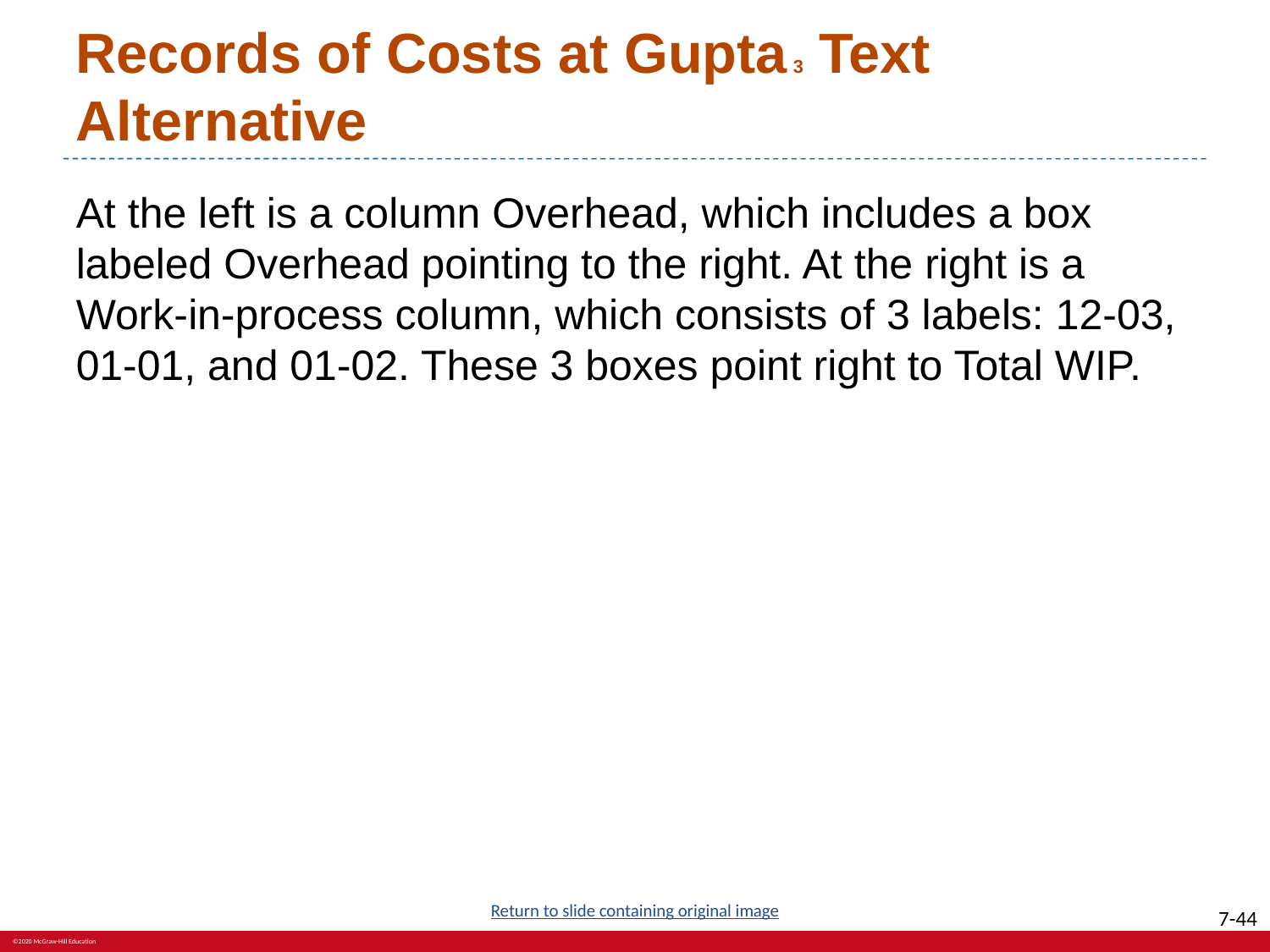

# Records of Costs at Gupta 3 Text Alternative
At the left is a column Overhead, which includes a box labeled Overhead pointing to the right. At the right is a Work-in-process column, which consists of 3 labels: 12-03, 01-01, and 01-02. These 3 boxes point right to Total WIP.
Return to slide containing original image